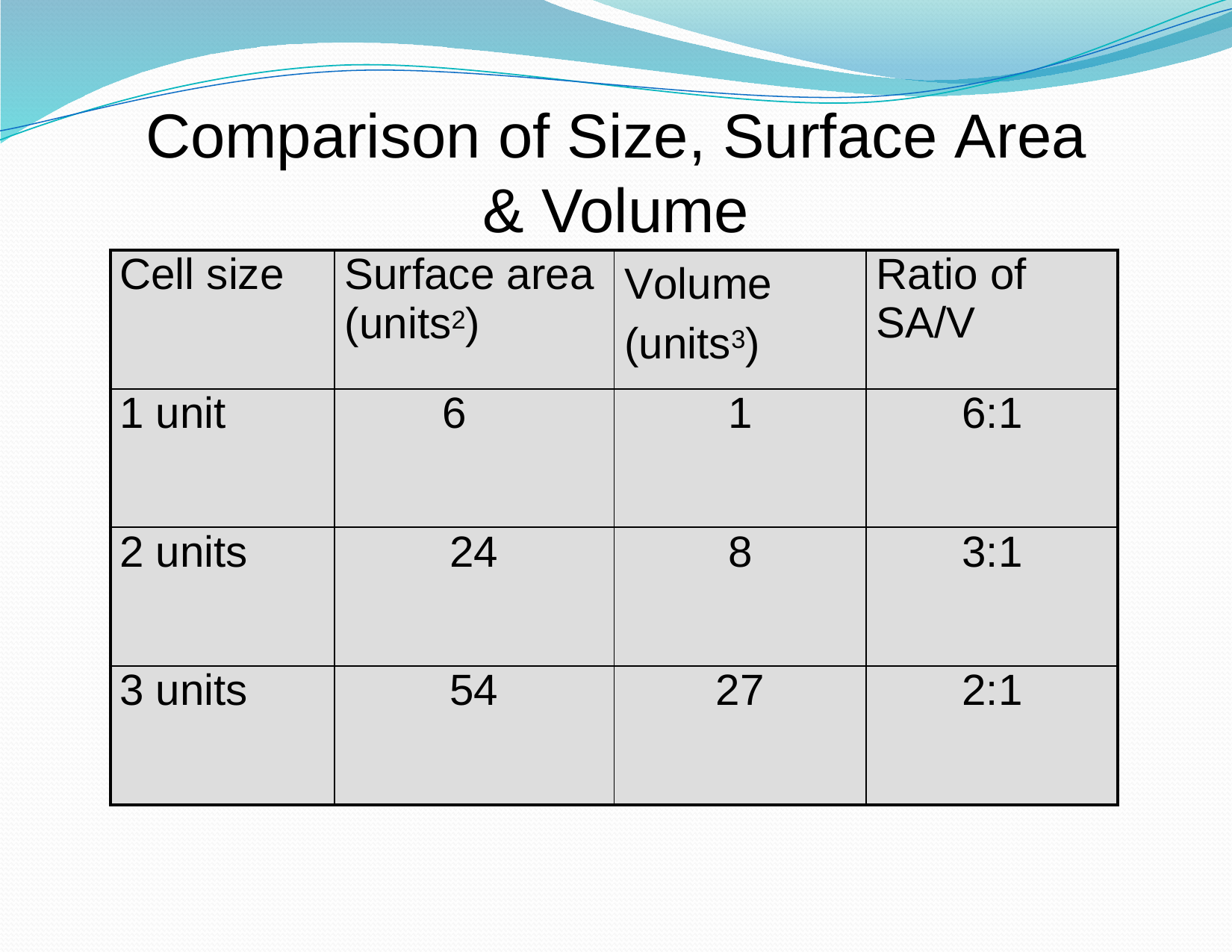

Comparison of Size, Surface Area
& Volume
| Cell size | Surface area (units2) | Volume (units3) | Ratio of SA/V |
| --- | --- | --- | --- |
| 1 unit | 6 | 1 | 6:1 |
| 2 units | 24 | 8 | 3:1 |
| 3 units | 54 | 27 | 2:1 |